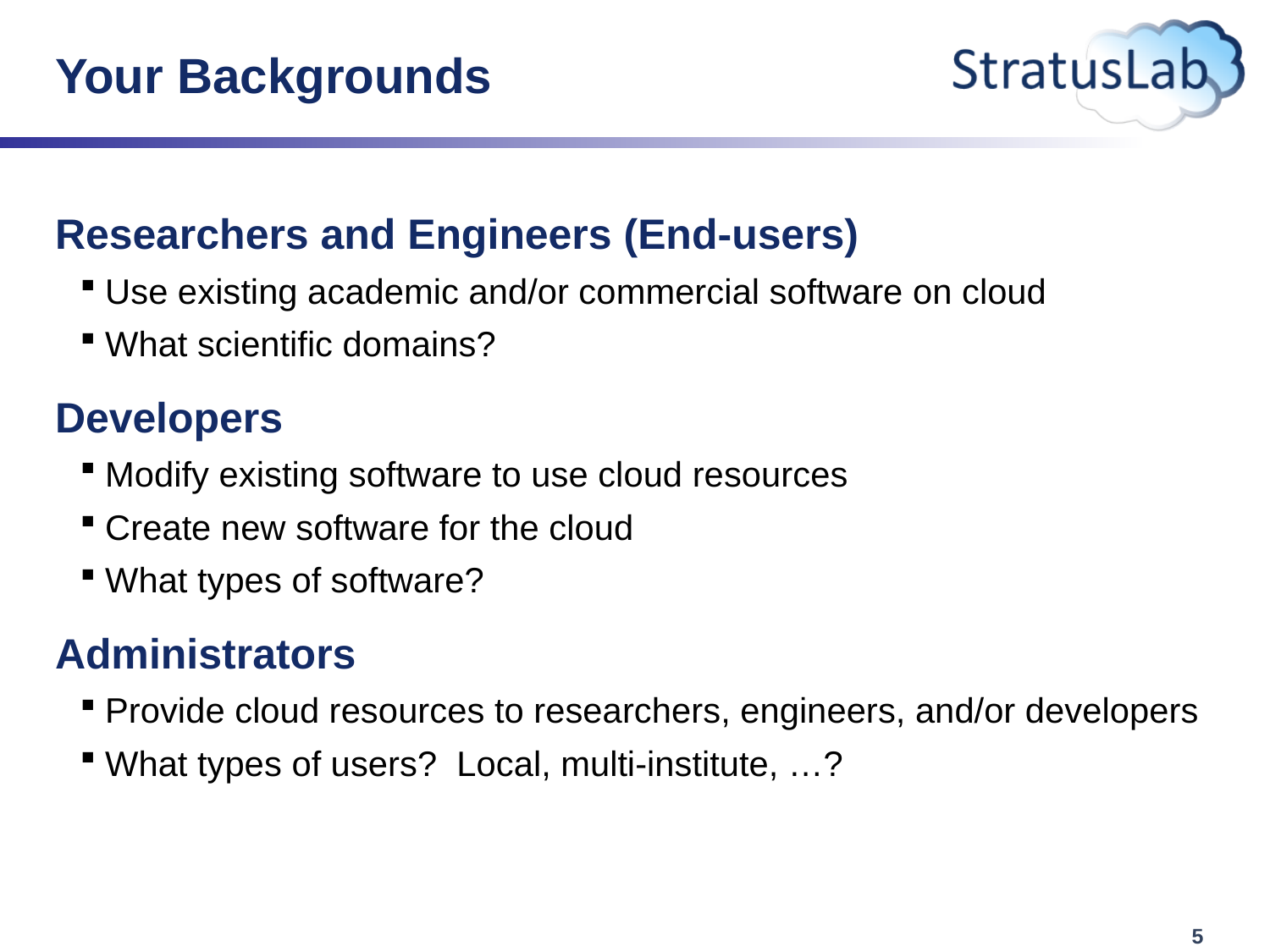

# Your Backgrounds
Researchers and Engineers (End-users)
Use existing academic and/or commercial software on cloud
What scientific domains?
Developers
Modify existing software to use cloud resources
Create new software for the cloud
What types of software?
Administrators
Provide cloud resources to researchers, engineers, and/or developers
What types of users?  Local, multi-institute, …?